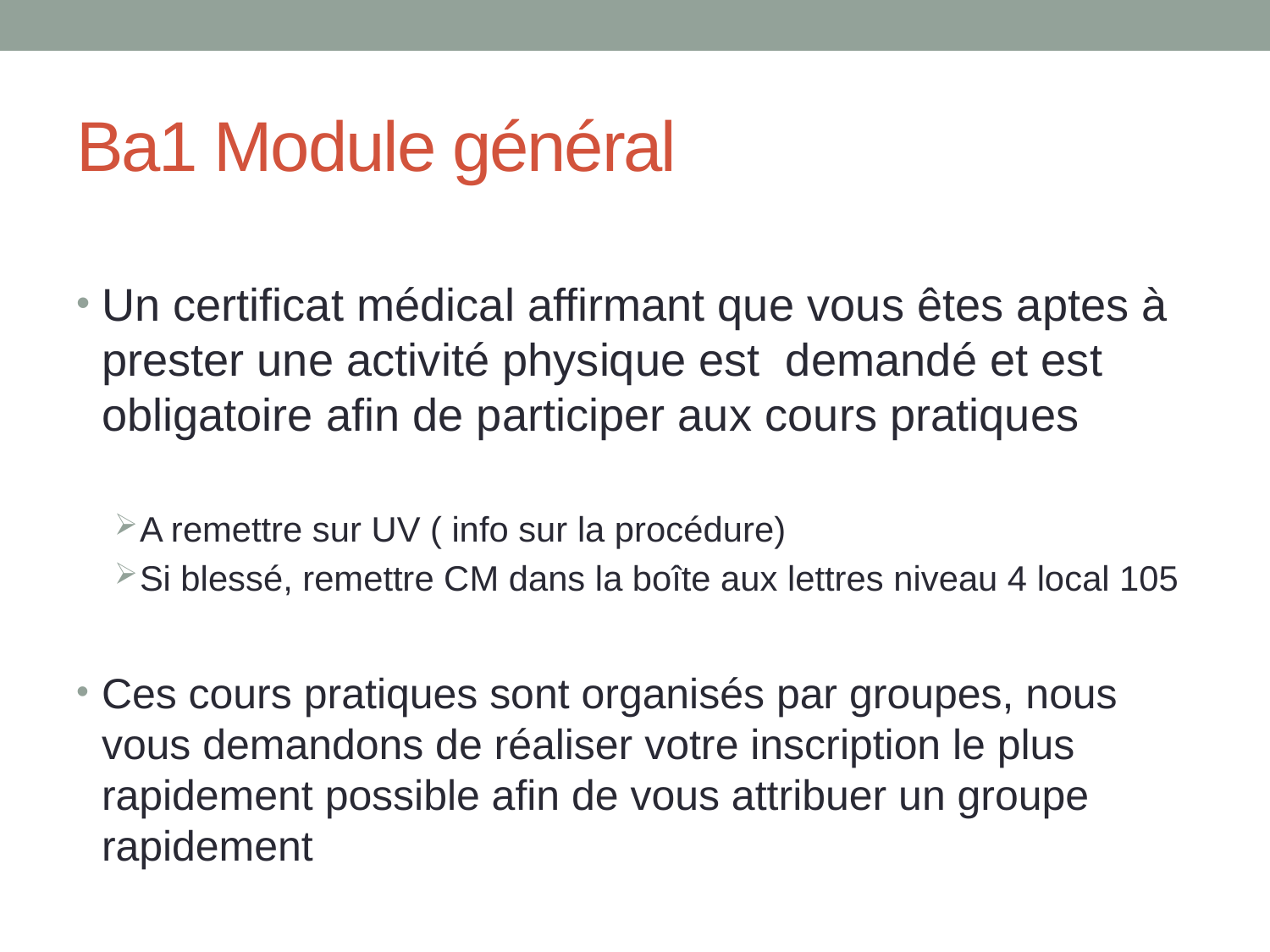

# Ba1 Module général
Un certificat médical affirmant que vous êtes aptes à prester une activité physique est  demandé et est obligatoire afin de participer aux cours pratiques

A remettre sur UV ( info sur la procédure)
Si blessé, remettre CM dans la boîte aux lettres niveau 4 local 105

Ces cours pratiques sont organisés par groupes, nous vous demandons de réaliser votre inscription le plus rapidement possible afin de vous attribuer un groupe rapidement